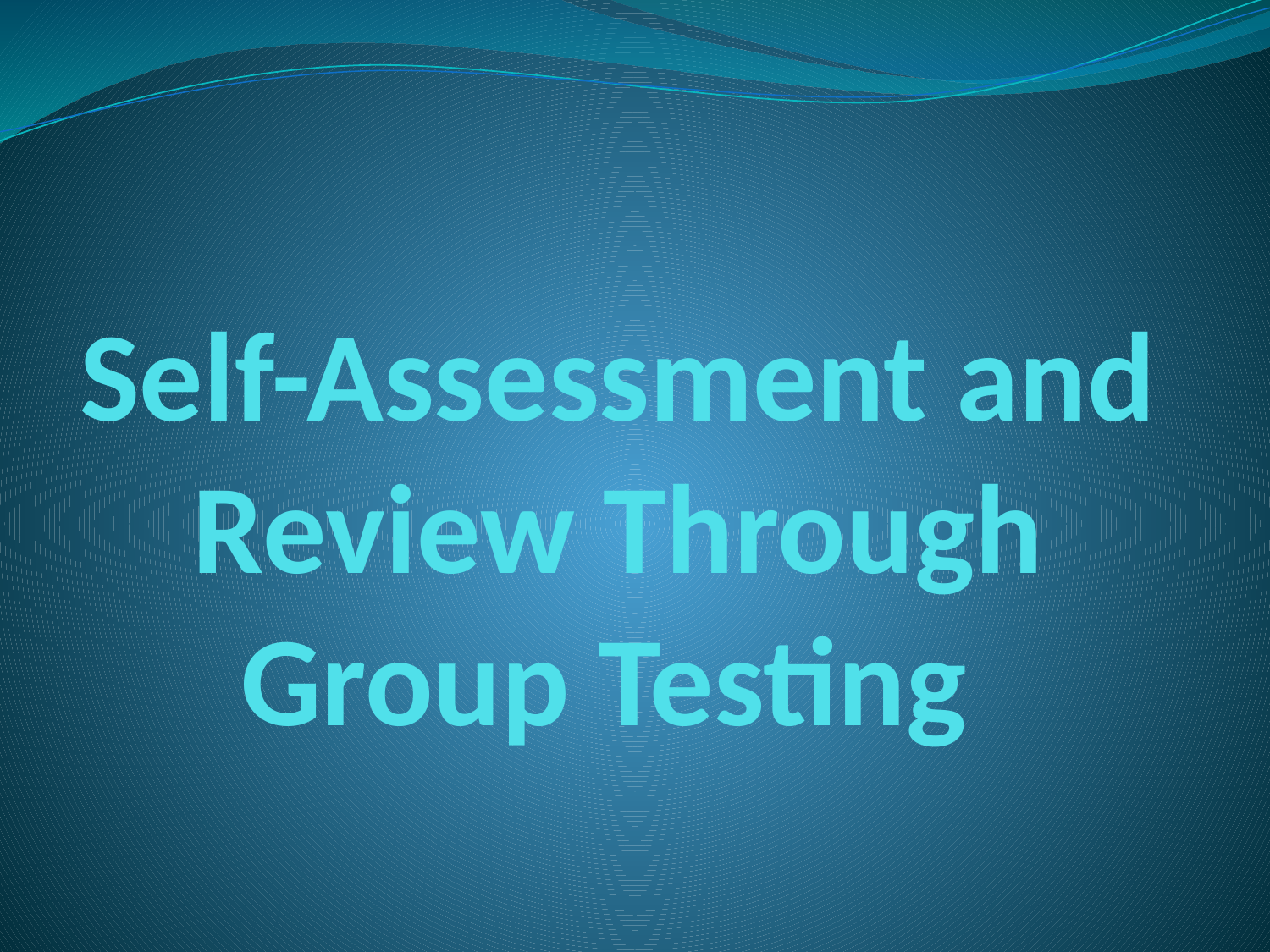

# Self-Assessment and Review Through Group Testing